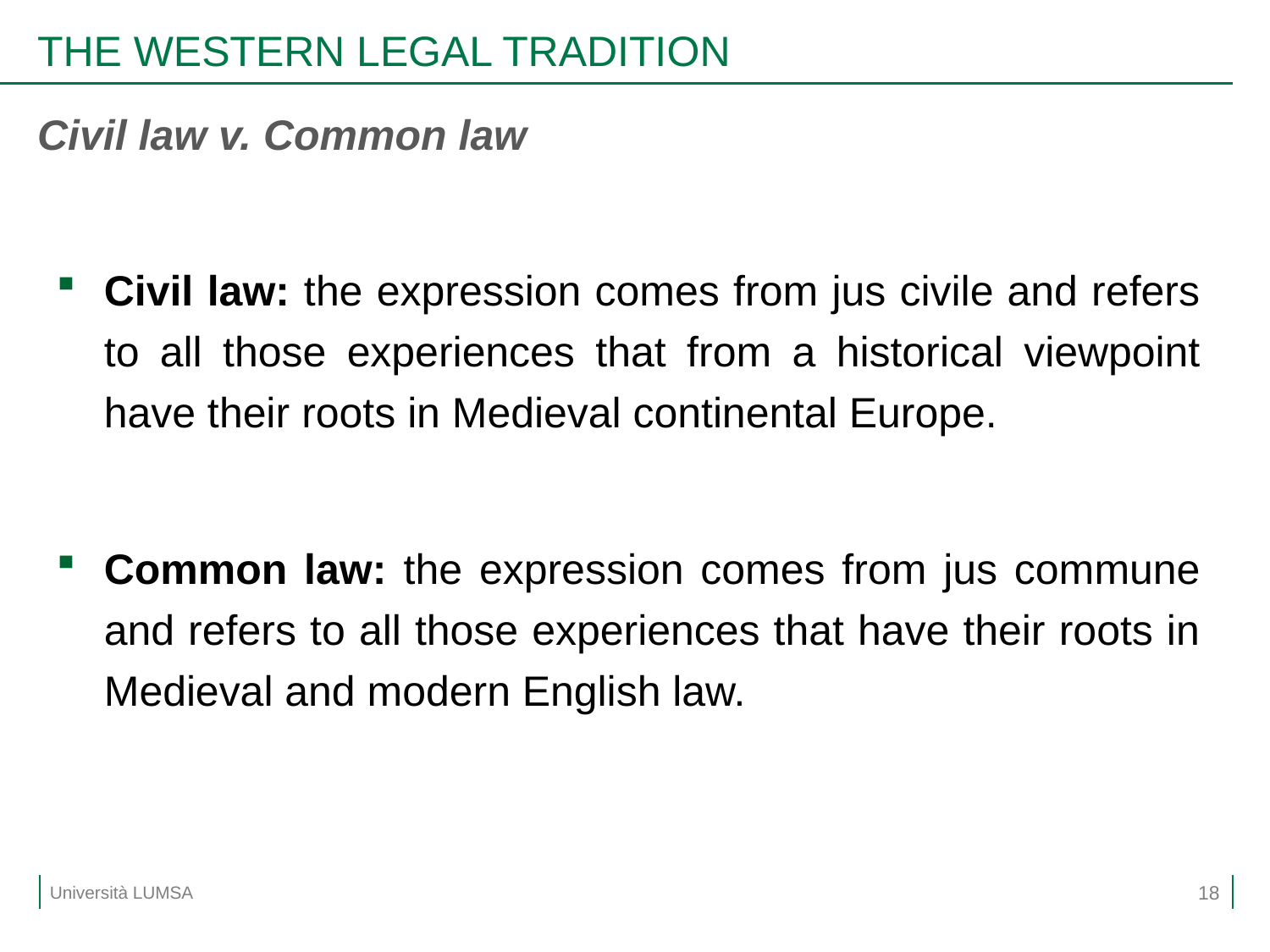

# THE WESTERN LEGAL TRADITION
Civil law v. Common law

Civil law: the expression comes from jus civile and refers to all those experiences that from a historical viewpoint have their roots in Medieval continental Europe.

Common law: the expression comes from jus commune and refers to all those experiences that have their roots in Medieval and modern English law.

18